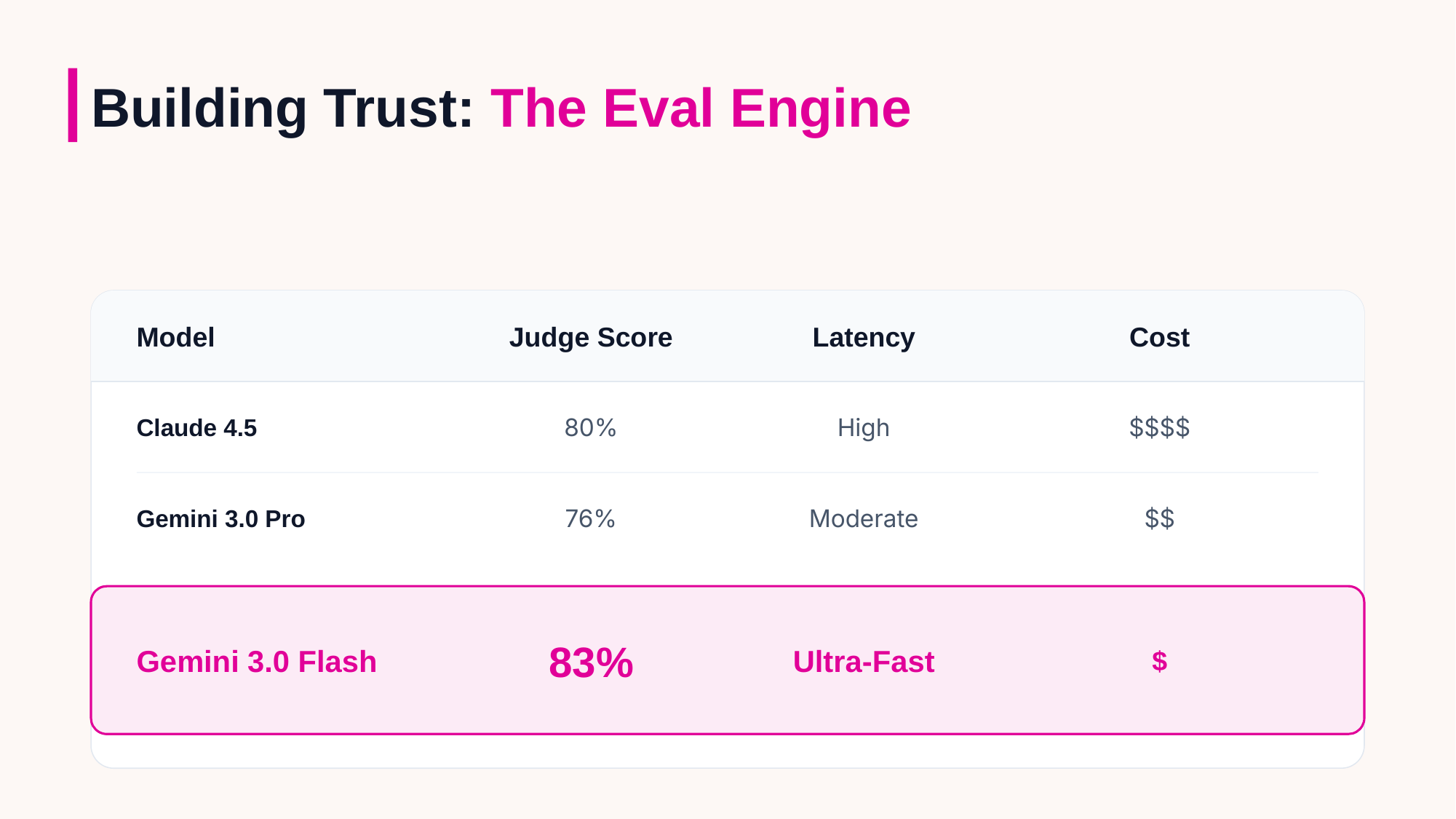

Building Trust: The Eval Engine

Model
Judge Score
Latency
Cost

Claude 4.5
80%
High
$$$$
Gemini 3.0 Pro
76%
Moderate
$$

Gemini 3.0 Flash
83%
Ultra-Fast
$